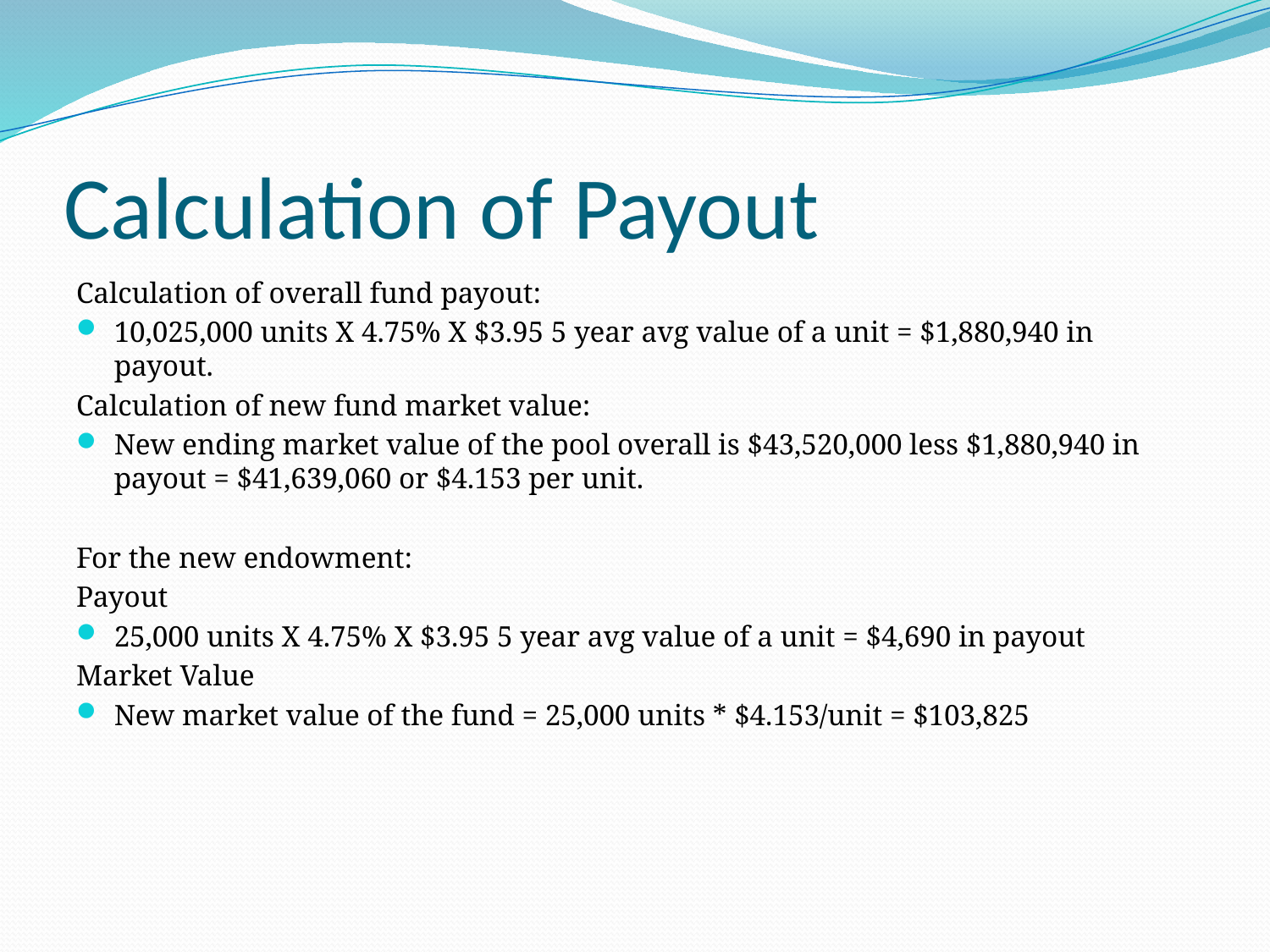

# Calculation of Payout
Calculation of overall fund payout:
10,025,000 units X 4.75% X $3.95 5 year avg value of a unit = $1,880,940 in payout.
Calculation of new fund market value:
New ending market value of the pool overall is $43,520,000 less $1,880,940 in payout = $41,639,060 or $4.153 per unit.

For the new endowment:
Payout
25,000 units X 4.75% X $3.95 5 year avg value of a unit = $4,690 in payout
Market Value
New market value of the fund = 25,000 units * $4.153/unit = $103,825